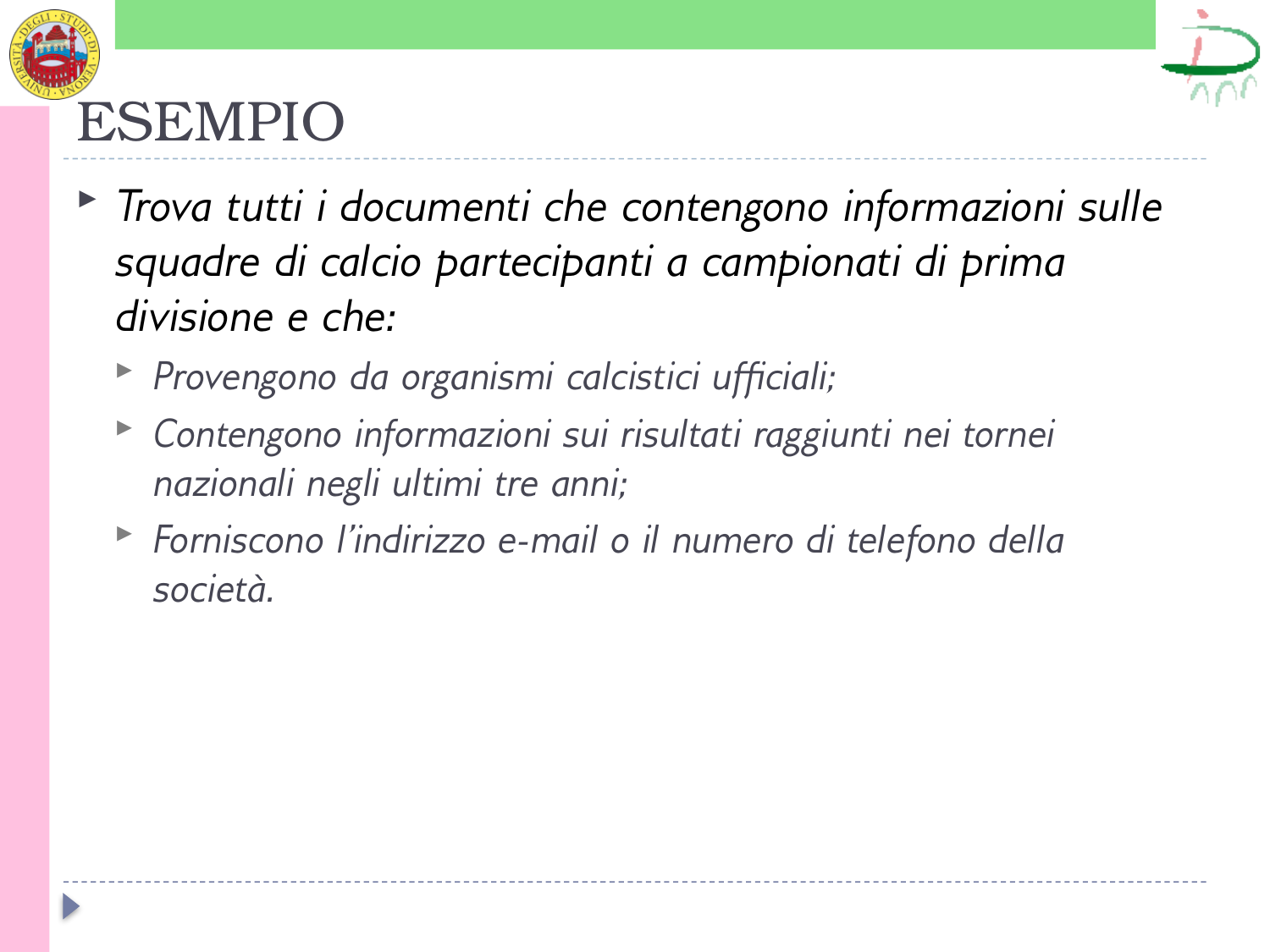

# ESEMPIO
Trova tutti i documenti che contengono informazioni sulle squadre di calcio partecipanti a campionati di prima divisione e che:
Provengono da organismi calcistici ufficiali;
Contengono informazioni sui risultati raggiunti nei tornei nazionali negli ultimi tre anni;
Forniscono l’indirizzo e-mail o il numero di telefono della società.